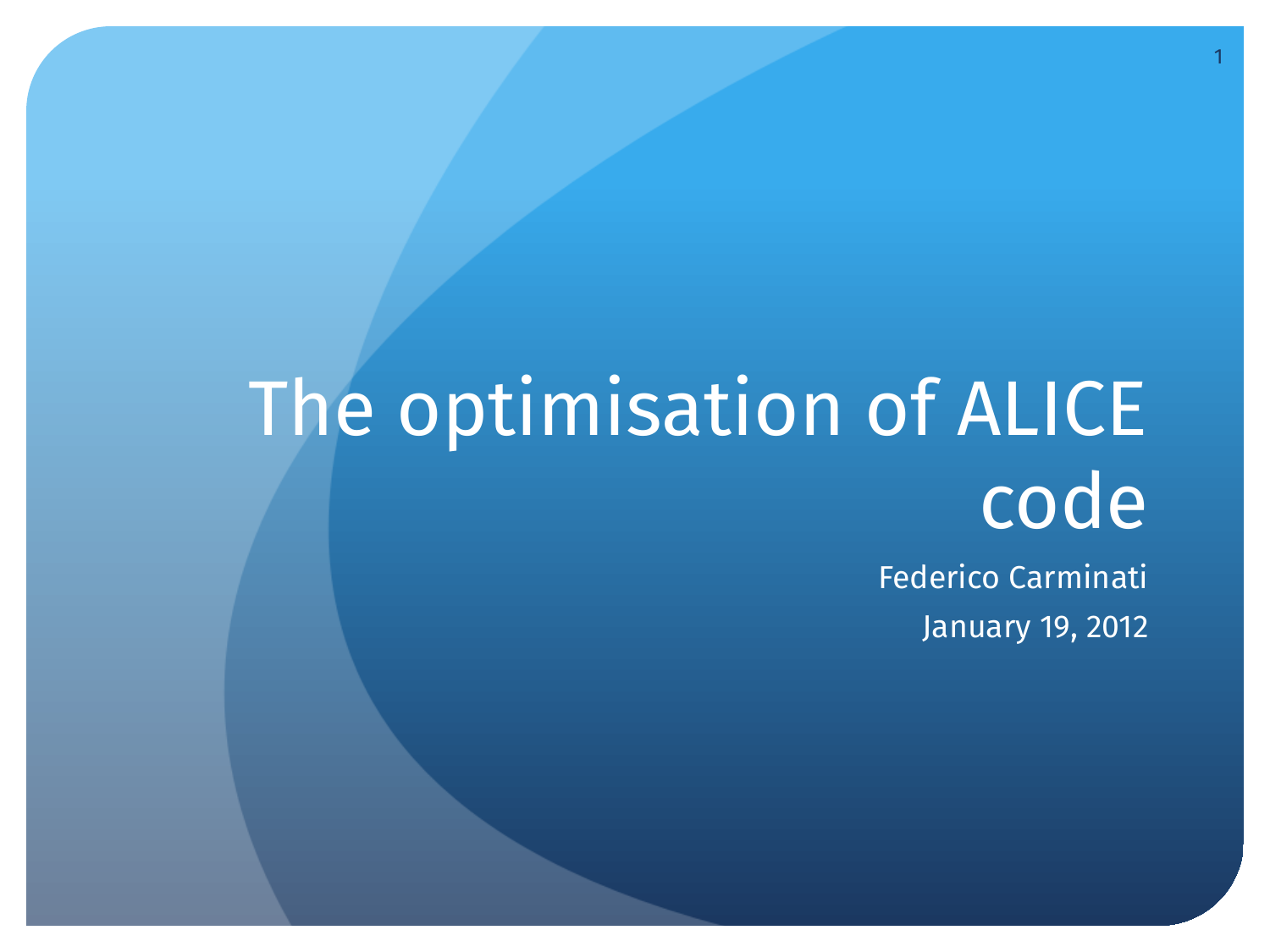

1
# The optimisation of ALICE code
Federico Carminati
January 19, 2012